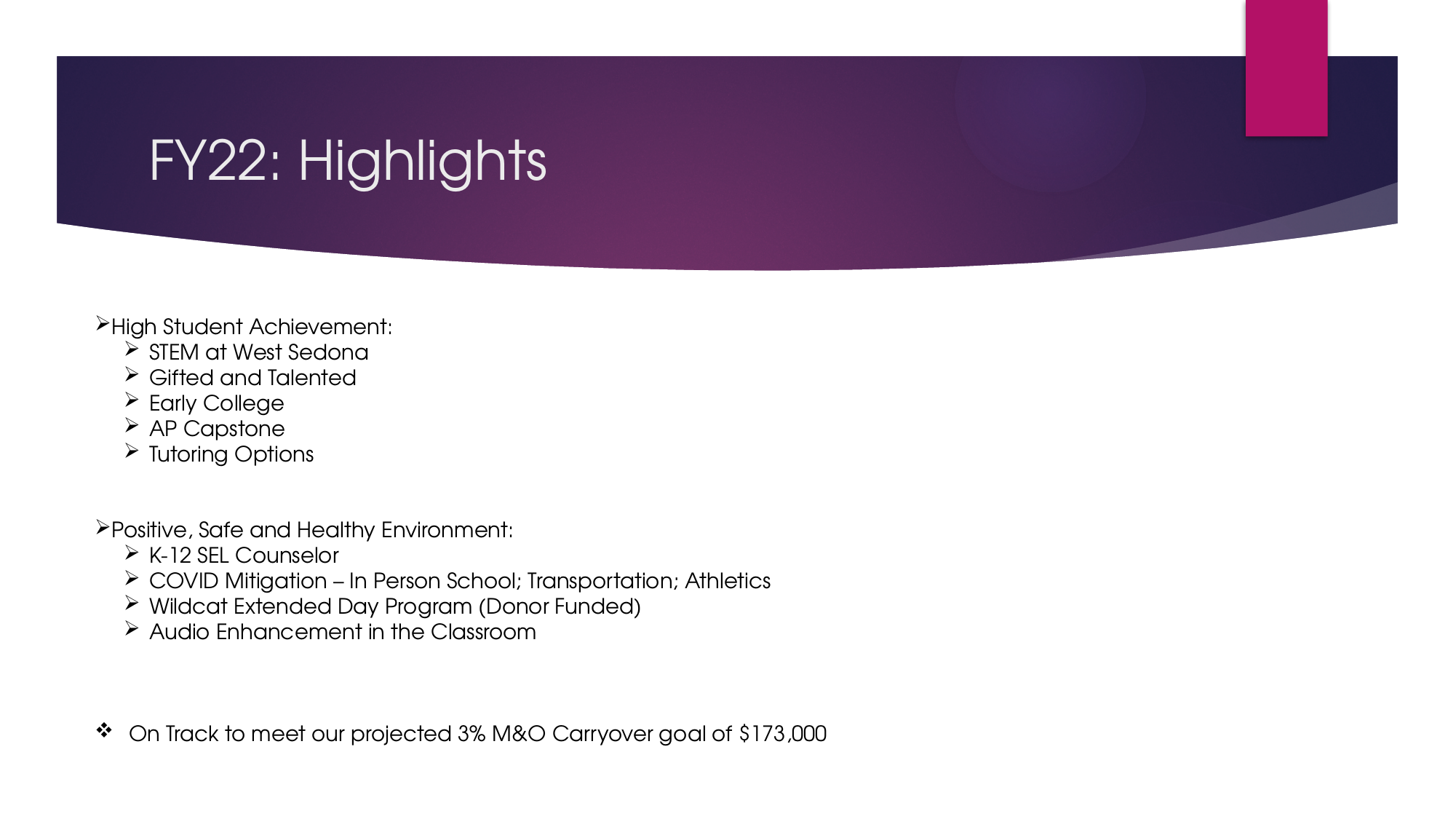

# FY22: Highlights
High Student Achievement:
STEM at West Sedona
Gifted and Talented
Early College
AP Capstone
Tutoring Options

Positive, Safe and Healthy Environment:
K-12 SEL Counselor
COVID Mitigation – In Person School; Transportation; Athletics
Wildcat Extended Day Program (Donor Funded)
Audio Enhancement in the Classroom

On Track to meet our projected 3% M&O Carryover goal of $173,000